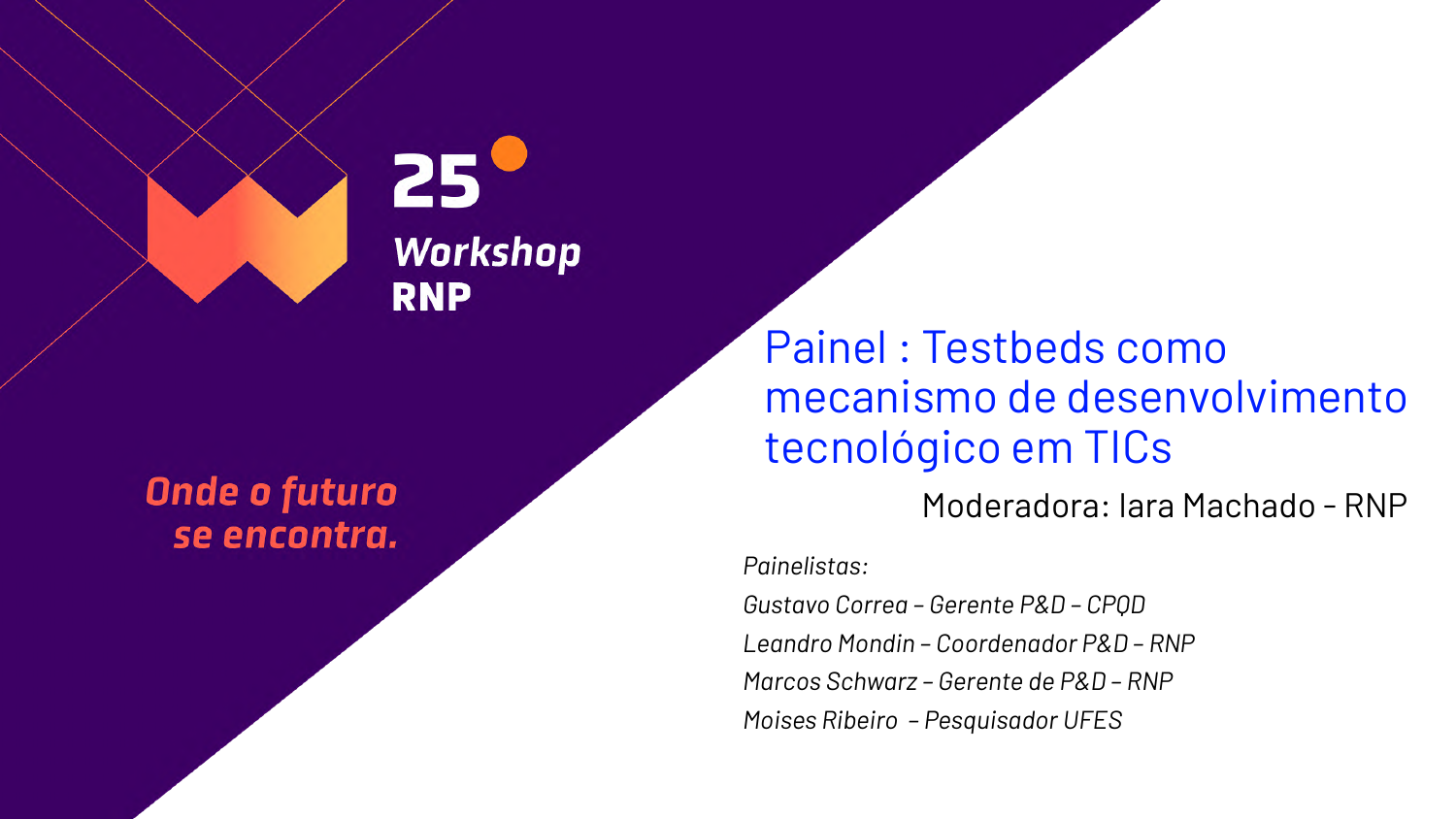

# Painel : Testbeds como mecanismo de desenvolvimento tecnológico em TICs
Moderadora: Iara Machado - RNP
Painelistas:
Gustavo Correa – Gerente P&D – CPQD
Leandro Mondin – Coordenador P&D – RNP
Marcos Schwarz – Gerente de P&D – RNP
Moises Ribeiro  – Pesquisador UFES